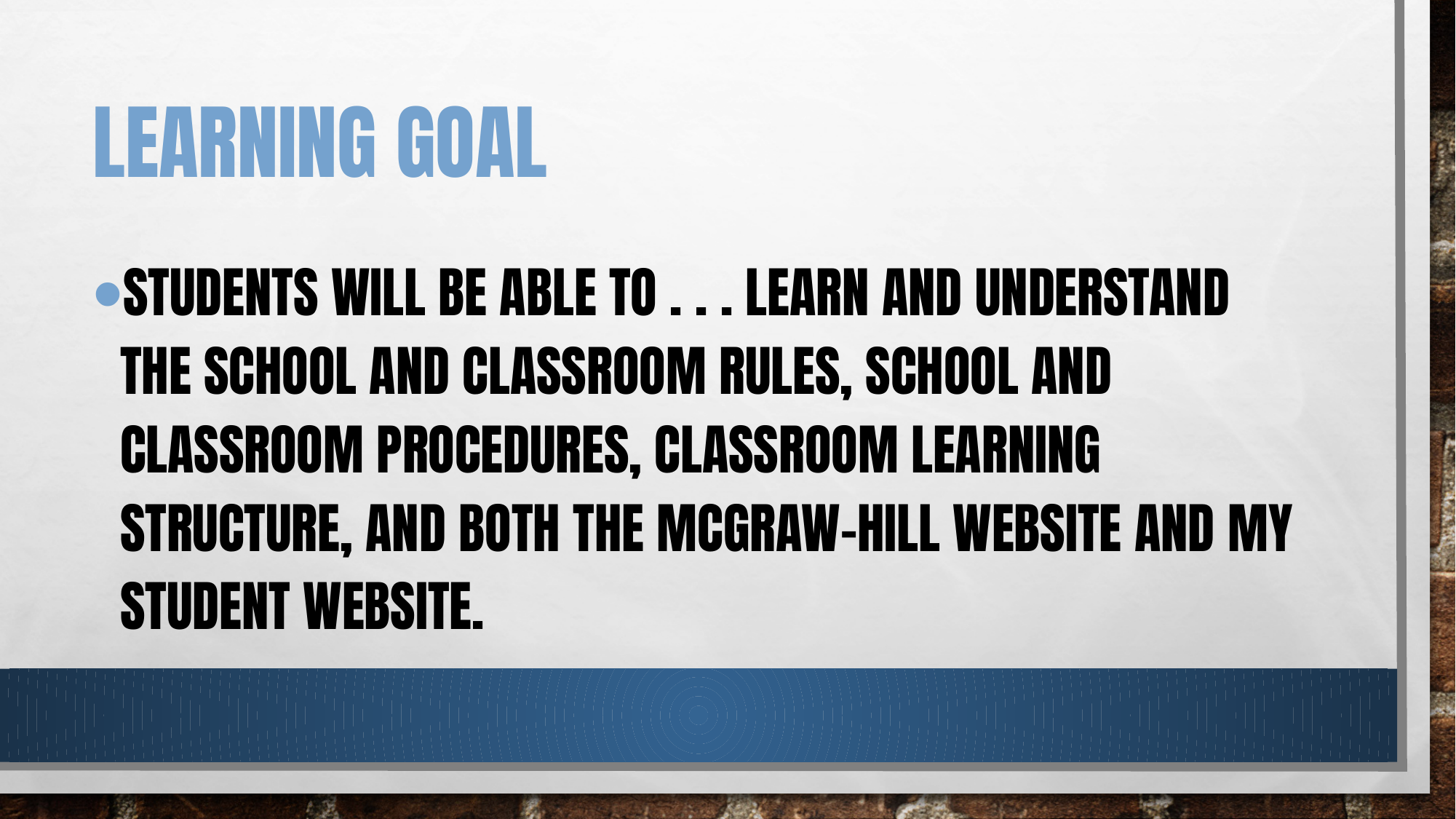

# Learning Goal
Students will be able to . . . Learn and understand the school and classroom rules, school and classroom procedures, classroom learning structure, and both the Mcgraw-hill website and my student website.